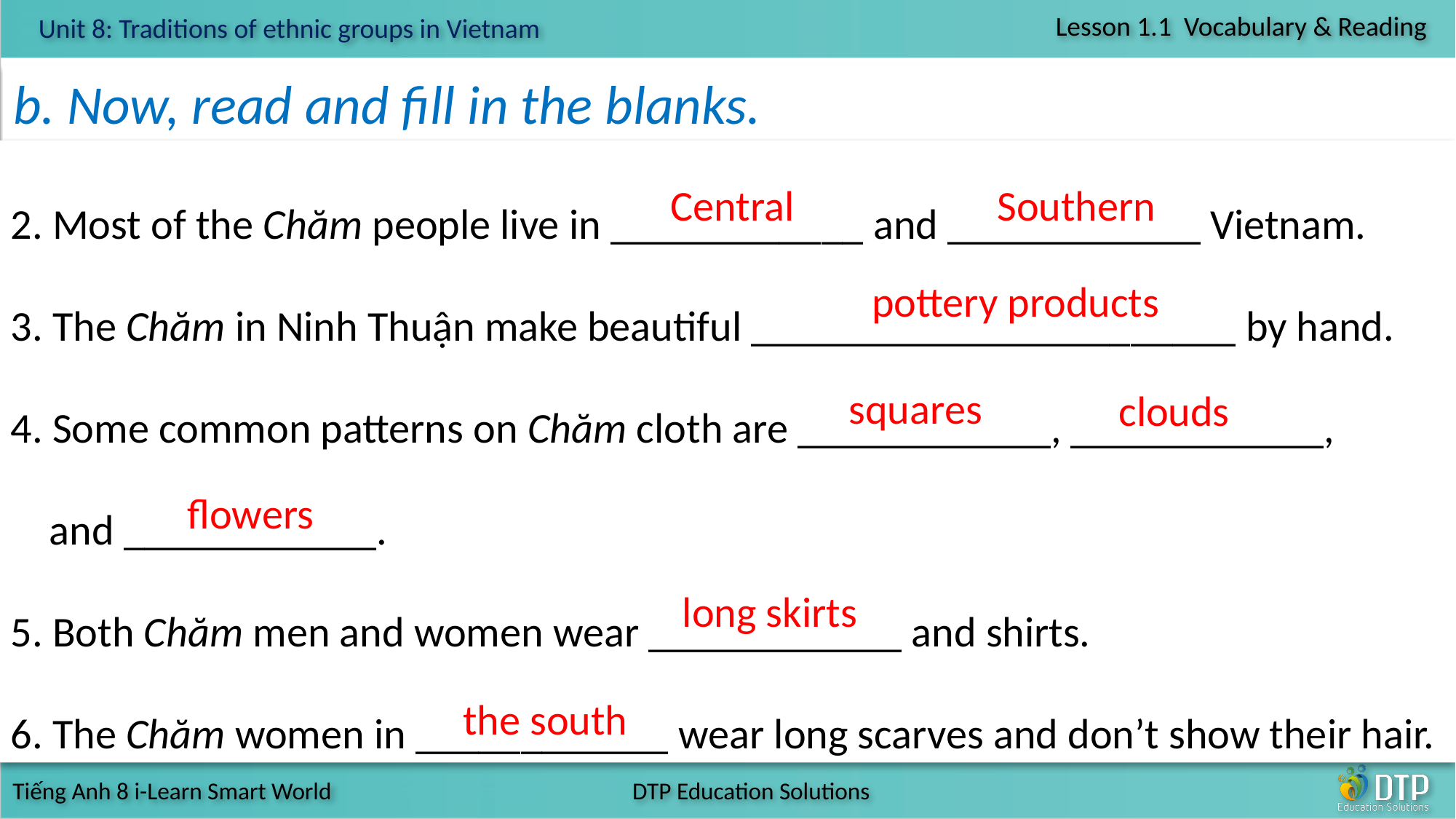

b. Now, read and fill in the blanks.
2. Most of the Chăm people live in ____________ and ____________ Vietnam.
3. The Chăm in Ninh Thuận make beautiful _______________________ by hand.
4. Some common patterns on Chăm cloth are ____________, ____________,
    and ____________.
5. Both Chăm men and women wear ____________ and shirts.
6. The Chăm women in ____________ wear long scarves and don’t show their hair.
Central
Southern
pottery products
squares
clouds
flowers
long skirts
the south